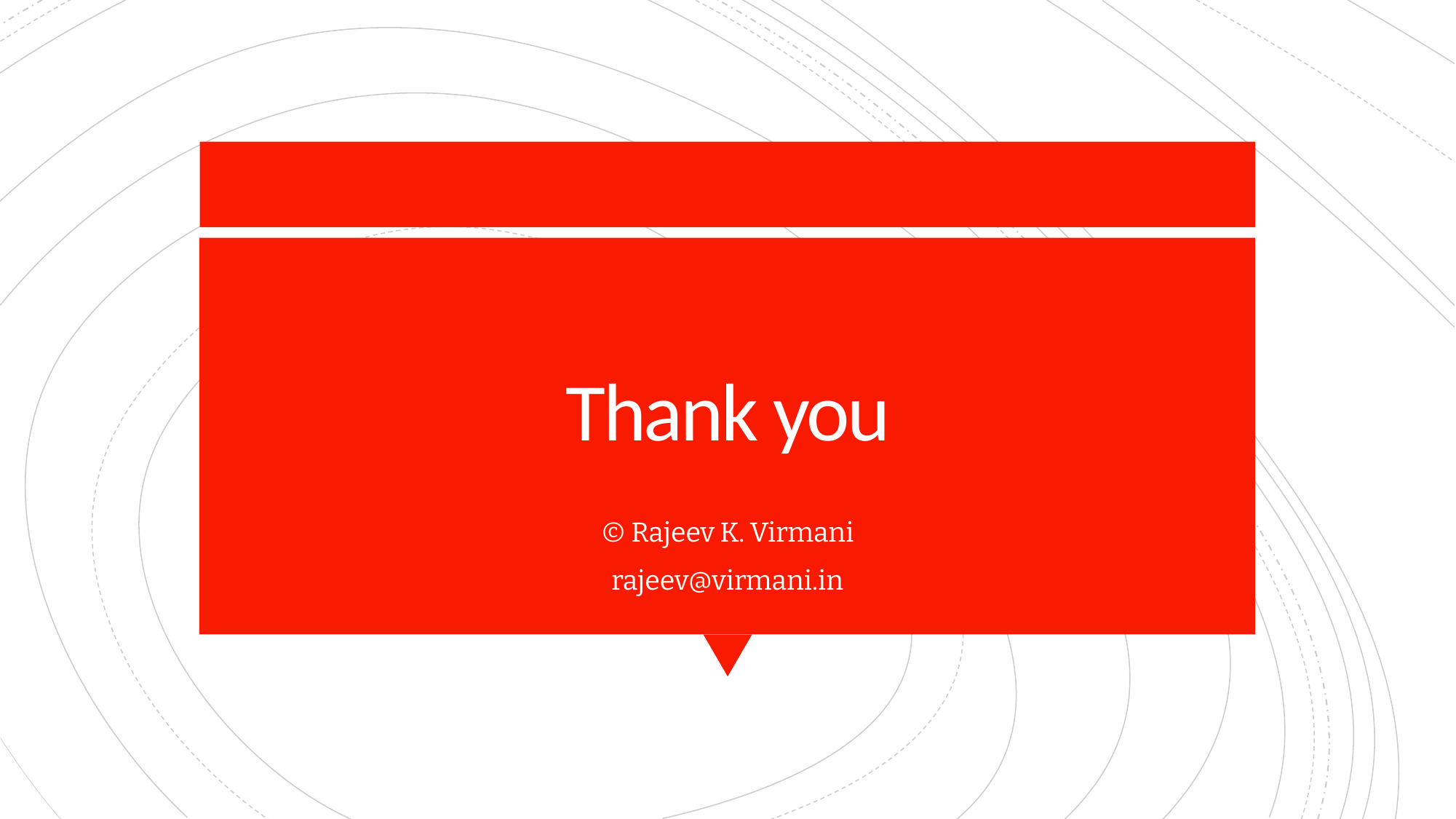

# Thank you

© Rajeev K. Virmani
rajeev@virmani.in